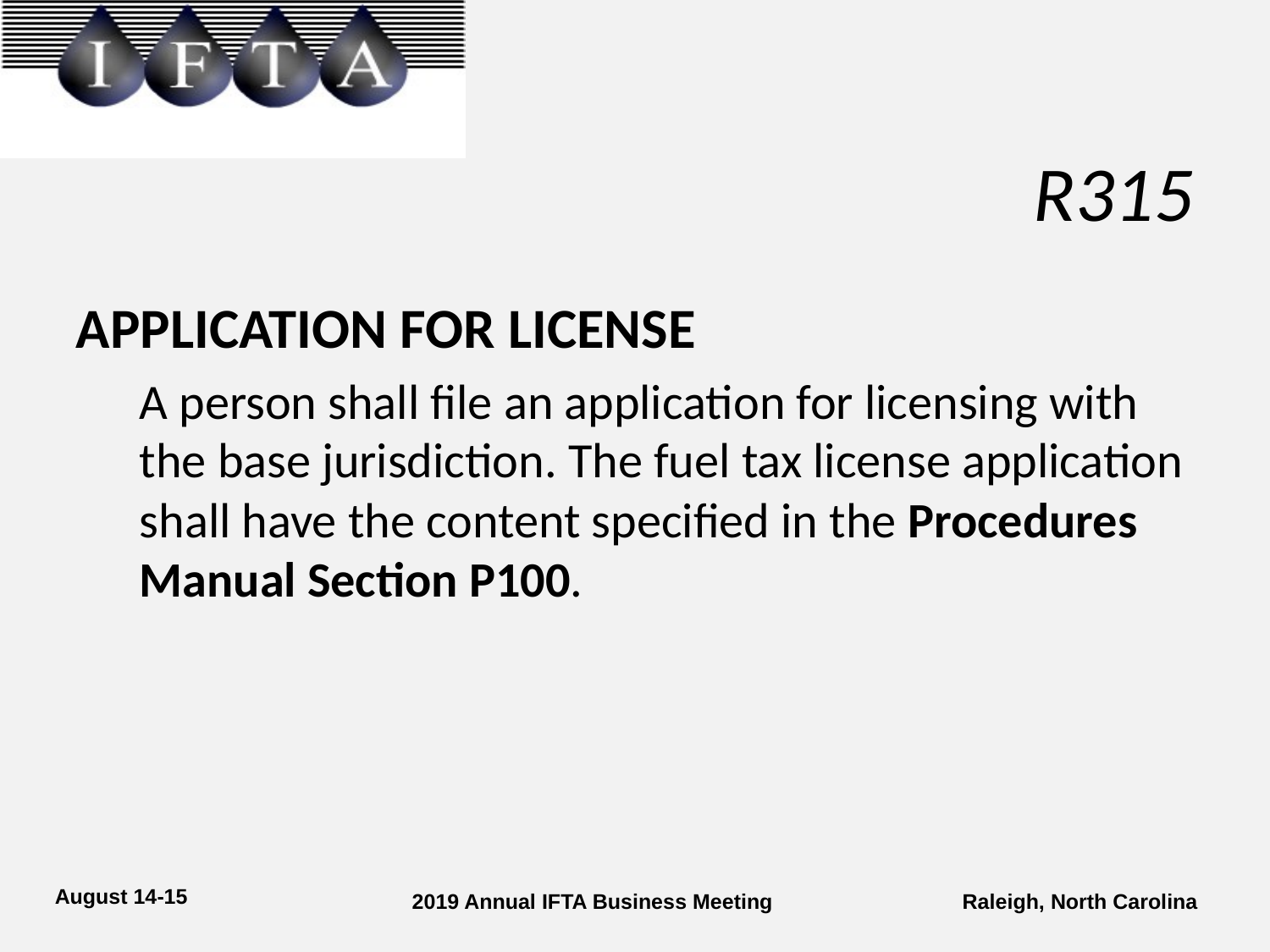

# R315
APPLICATION FOR LICENSE
A person shall file an application for licensing with the base jurisdiction. The fuel tax license application shall have the content specified in the Procedures Manual Section P100.